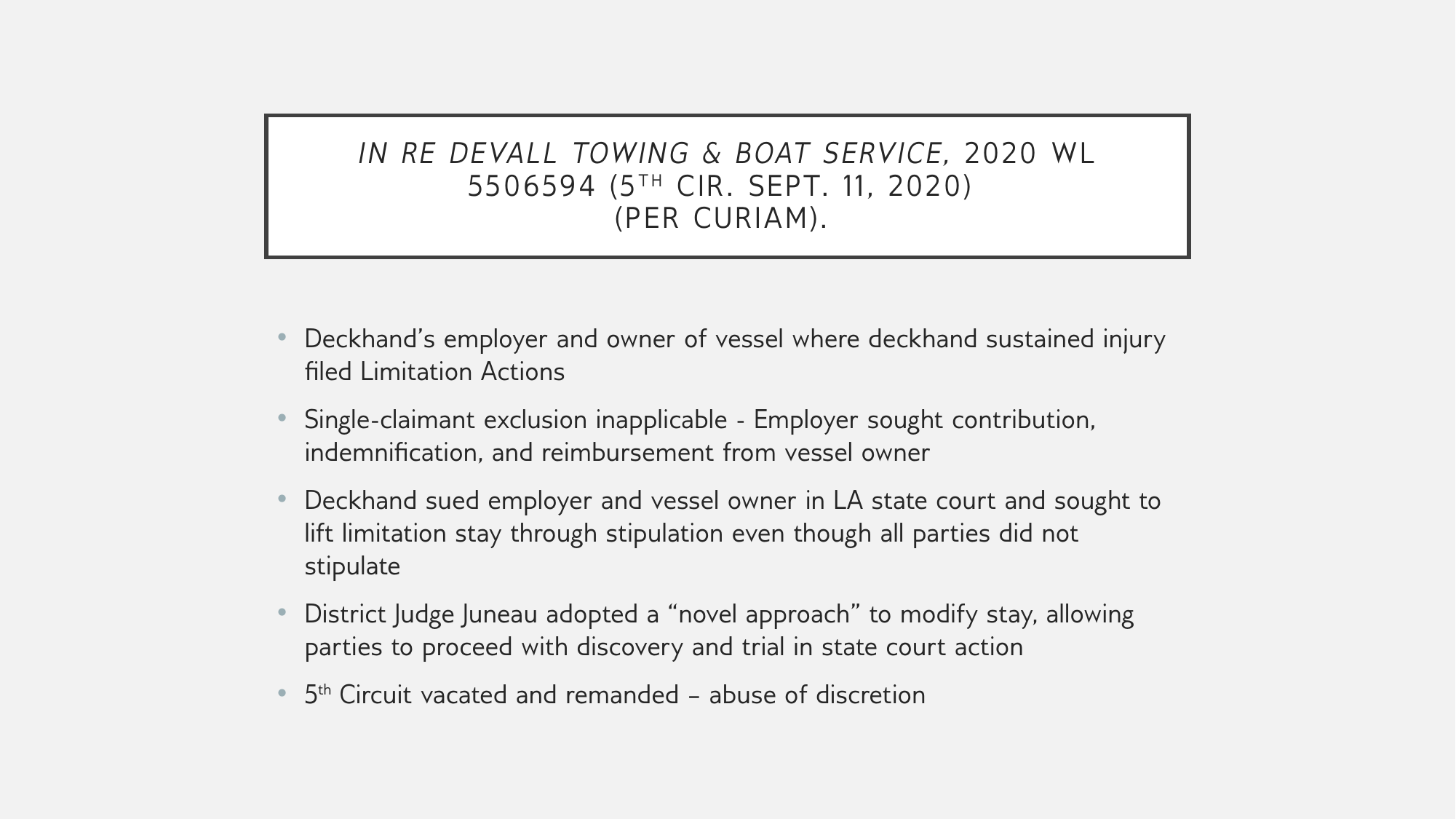

# In re Devall Towing & Boat Service, 2020 WL 5506594 (5th cir. Sept. 11, 2020) (per curiam).
Deckhand’s employer and owner of vessel where deckhand sustained injury filed Limitation Actions
Single-claimant exclusion inapplicable - Employer sought contribution, indemnification, and reimbursement from vessel owner
Deckhand sued employer and vessel owner in LA state court and sought to lift limitation stay through stipulation even though all parties did not stipulate
District Judge Juneau adopted a “novel approach” to modify stay, allowing parties to proceed with discovery and trial in state court action
5th Circuit vacated and remanded – abuse of discretion